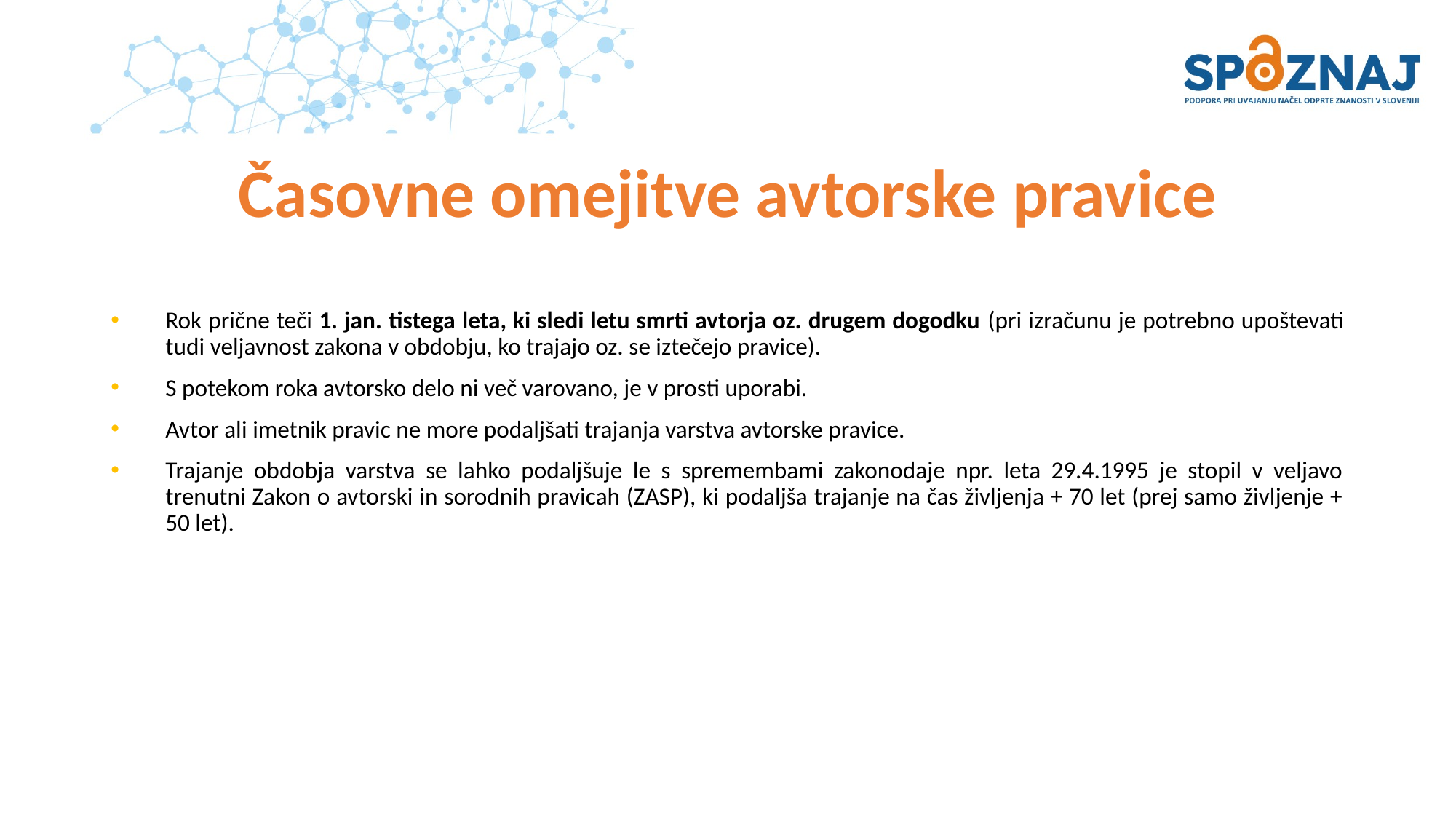

# Časovne omejitve avtorske pravice

Rok prične teči 1. jan. tistega leta, ki sledi letu smrti avtorja oz. drugem dogodku (pri izračunu je potrebno upoštevati tudi veljavnost zakona v obdobju, ko trajajo oz. se iztečejo pravice).
S potekom roka avtorsko delo ni več varovano, je v prosti uporabi.
Avtor ali imetnik pravic ne more podaljšati trajanja varstva avtorske pravice.
Trajanje obdobja varstva se lahko podaljšuje le s spremembami zakonodaje npr. leta 29.4.1995 je stopil v veljavo trenutni Zakon o avtorski in sorodnih pravicah (ZASP), ki podaljša trajanje na čas življenja + 70 let (prej samo življenje + 50 let).